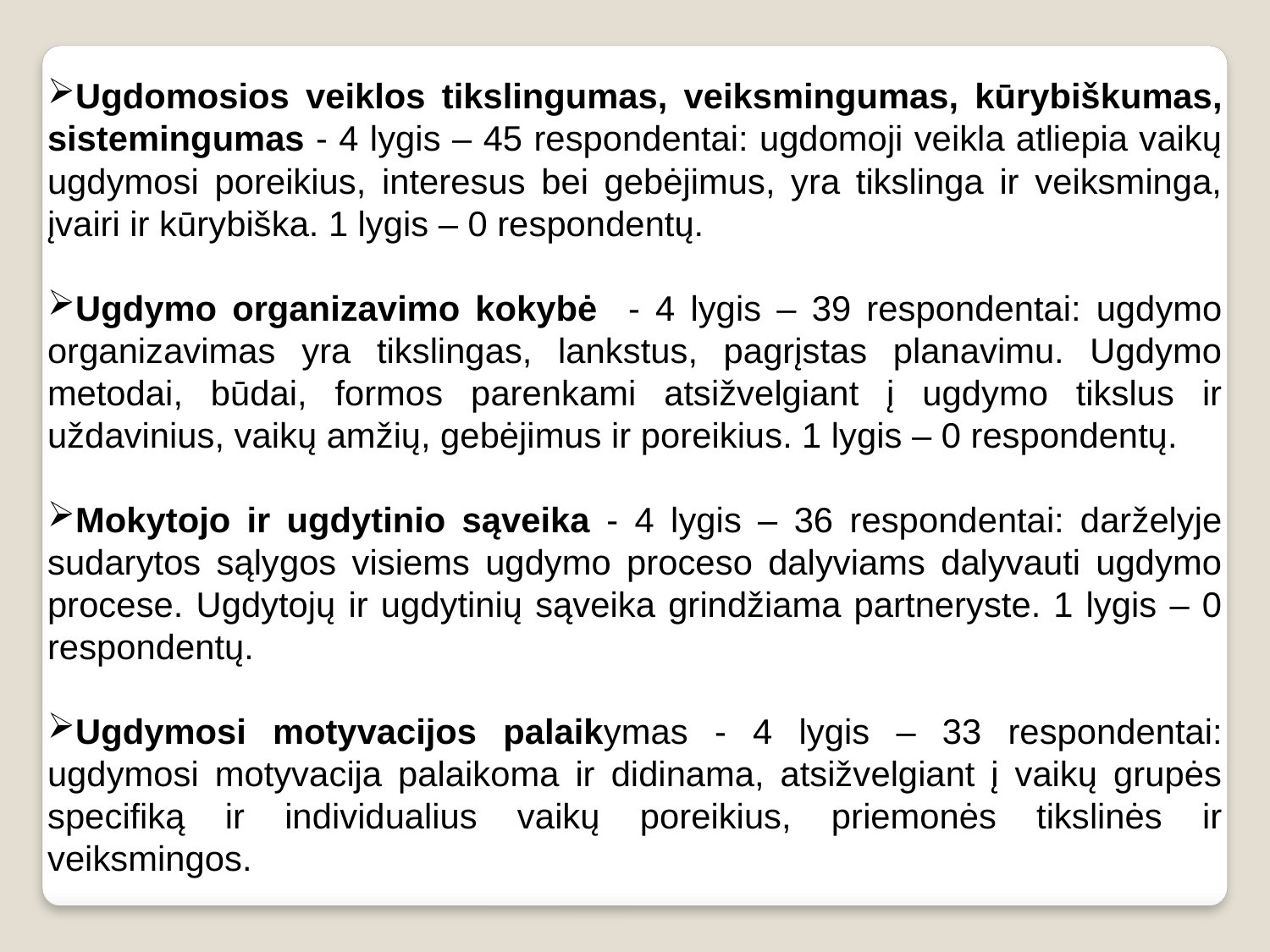

Ugdomosios veiklos tikslingumas, veiksmingumas, kūrybiškumas, sistemingumas - 4 lygis – 45 respondentai: ugdomoji veikla atliepia vaikų ugdymosi poreikius, interesus bei gebėjimus, yra tikslinga ir veiksminga, įvairi ir kūrybiška. 1 lygis – 0 respondentų.

Ugdymo organizavimo kokybė  - 4 lygis – 39 respondentai: ugdymo organizavimas yra tikslingas, lankstus, pagrįstas planavimu. Ugdymo metodai, būdai, formos parenkami atsižvelgiant į ugdymo tikslus ir uždavinius, vaikų amžių, gebėjimus ir poreikius. 1 lygis – 0 respondentų.

Mokytojo ir ugdytinio sąveika - 4 lygis – 36 respondentai: darželyje sudarytos sąlygos visiems ugdymo proceso dalyviams dalyvauti ugdymo procese. Ugdytojų ir ugdytinių sąveika grindžiama partneryste. 1 lygis – 0 respondentų.

Ugdymosi motyvacijos palaikymas - 4 lygis – 33 respondentai: ugdymosi motyvacija palaikoma ir didinama, atsižvelgiant į vaikų grupės specifiką ir individualius vaikų poreikius, priemonės tikslinės ir veiksmingos.